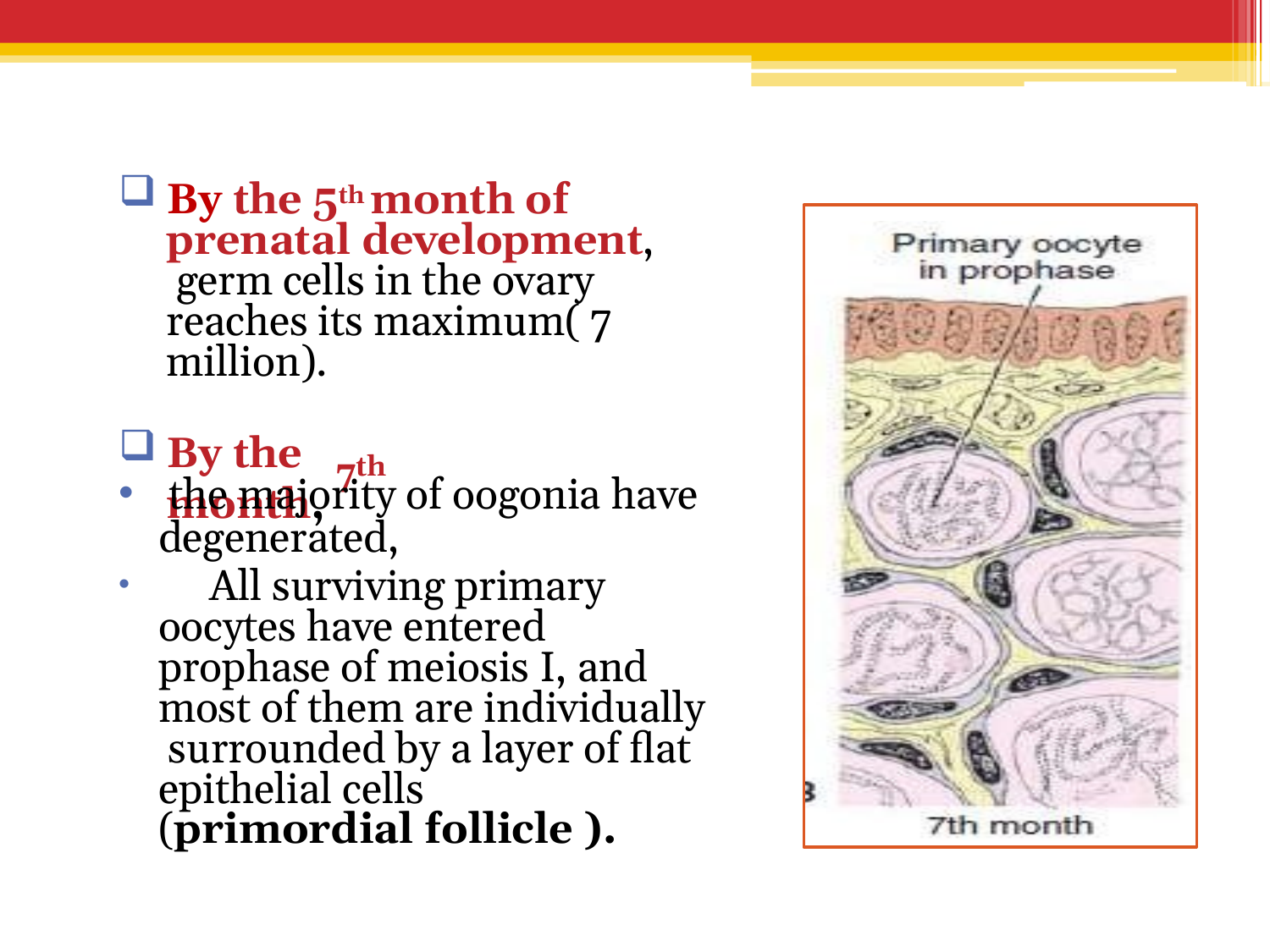

By the 5th month of  prenatal development,  germ cells in the ovary  reaches its maximum( 7  million).

7th
By the	month,
the majority of oogonia have
degenerated,
	All surviving primary  oocytes have entered  prophase of meiosis I, and  most of them are individually  surrounded by a layer of flat  epithelial cells
(primordial follicle ).